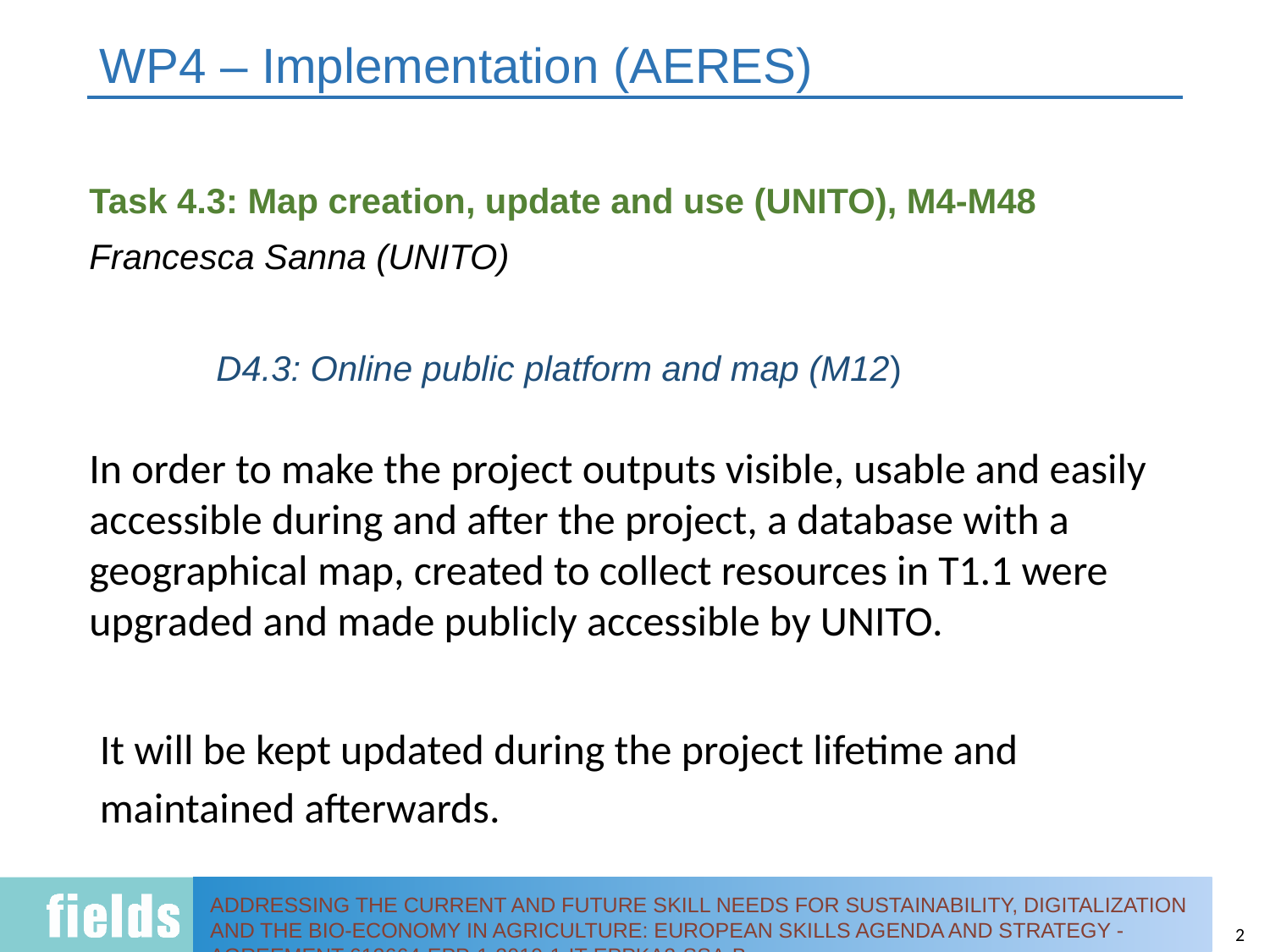

# WP4 – Implementation (AERES)
Task 4.3: Map creation, update and use (UNITO), M4-M48
Francesca Sanna (UNITO)

	D4.3: Online public platform and map (M12)
In order to make the project outputs visible, usable and easily accessible during and after the project, a database with a geographical map, created to collect resources in T1.1 were upgraded and made publicly accessible by UNITO.
It will be kept updated during the project lifetime and maintained afterwards.
2